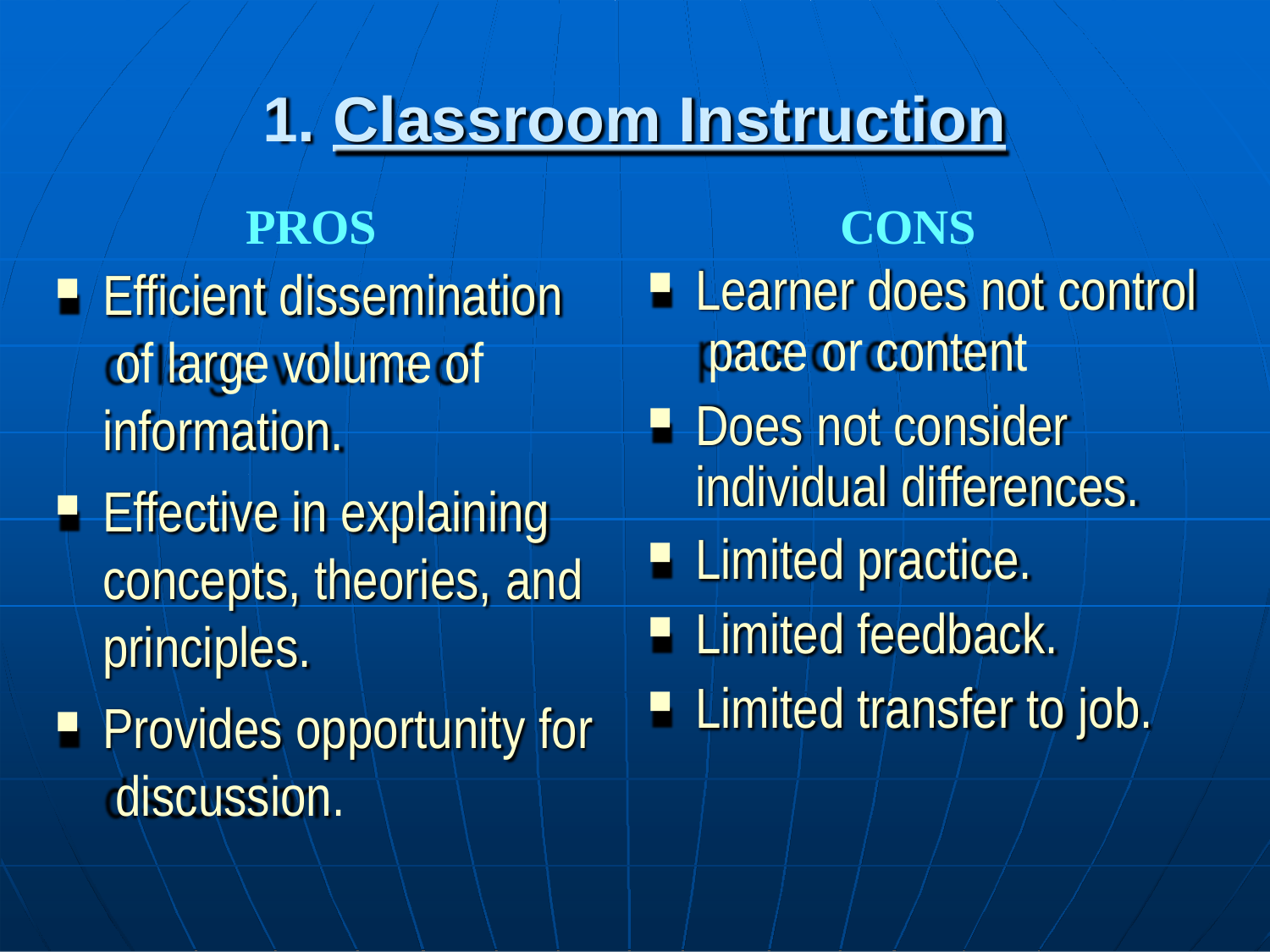

# 1. Classroom Instruction

PROS	CONS

Learner does not control  pace or content
Efficient dissemination  of large volume of

Does not consider  individual differences.
information.

Effective in explaining

Limited practice.
Limited feedback.
Limited transfer to job.

concepts, theories, and

principles.

Provides opportunity for  discussion.